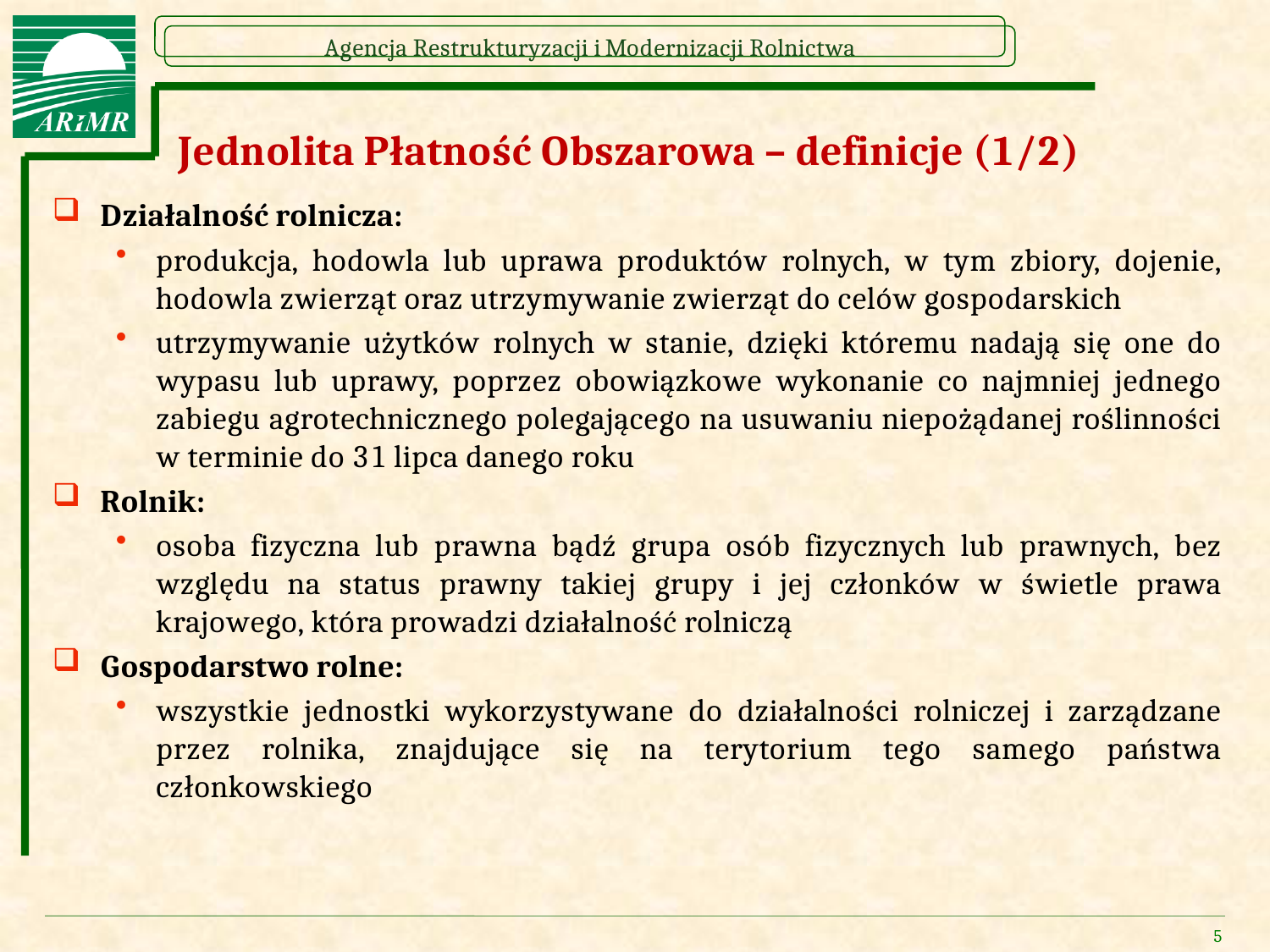

# Jednolita Płatność Obszarowa – definicje (1/2)
Działalność rolnicza:
produkcja, hodowla lub uprawa produktów rolnych, w tym zbiory, dojenie, hodowla zwierząt oraz utrzymywanie zwierząt do celów gospodarskich
utrzymywanie użytków rolnych w stanie, dzięki któremu nadają się one do wypasu lub uprawy, poprzez obowiązkowe wykonanie co najmniej jednego zabiegu agrotechnicznego polegającego na usuwaniu niepożądanej roślinności w terminie do 31 lipca danego roku
Rolnik:
osoba fizyczna lub prawna bądź grupa osób fizycznych lub prawnych, bez względu na status prawny takiej grupy i jej członków w świetle prawa krajowego, która prowadzi działalność rolniczą
Gospodarstwo rolne:
wszystkie jednostki wykorzystywane do działalności rolniczej i zarządzane przez rolnika, znajdujące się na terytorium tego samego państwa członkowskiego

5